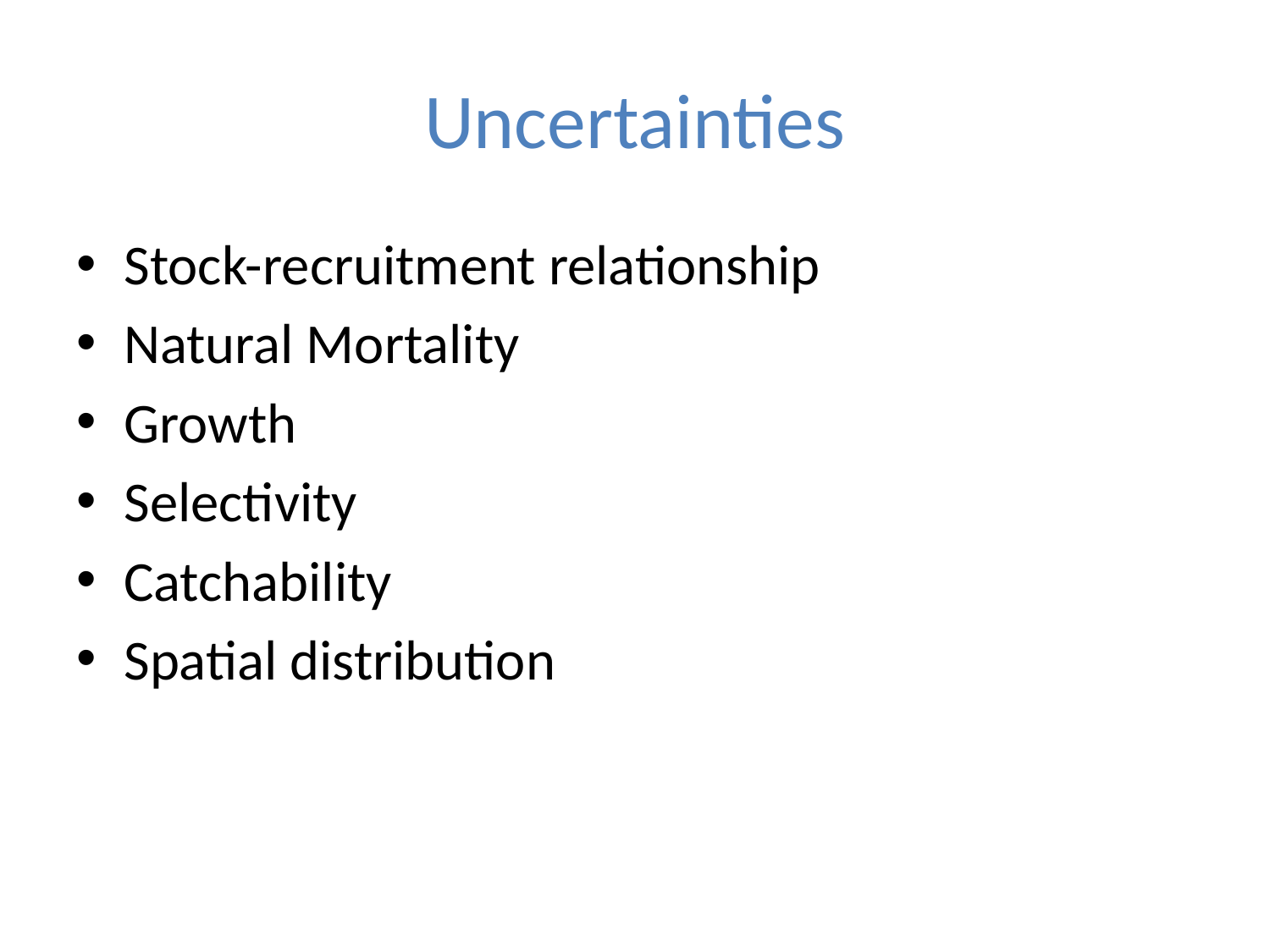

# Uncertainties
Stock-recruitment relationship
Natural Mortality
Growth
Selectivity
Catchability
Spatial distribution